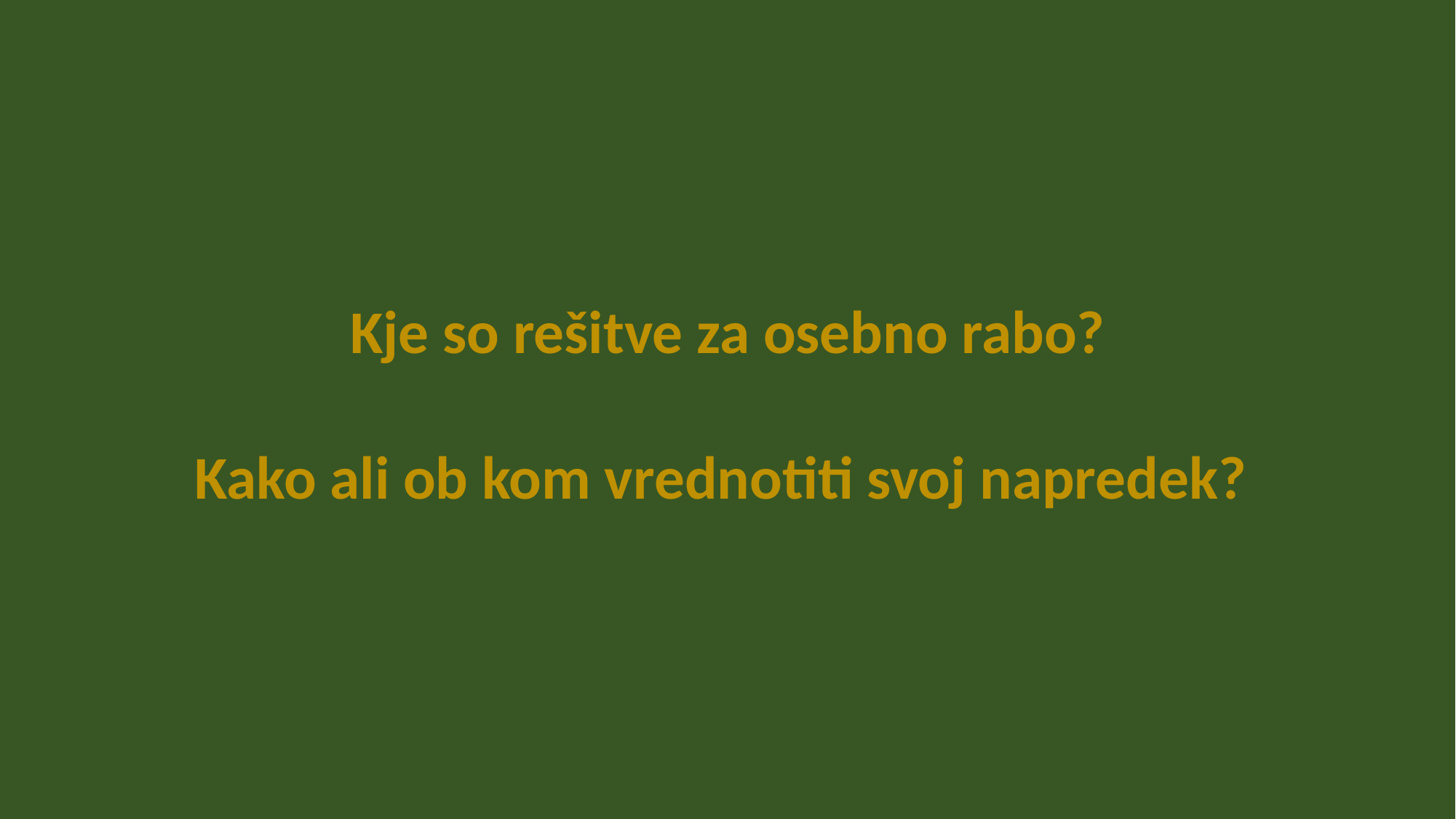

Kje so rešitve za osebno rabo?

Kako ali ob kom vrednotiti svoj napredek?